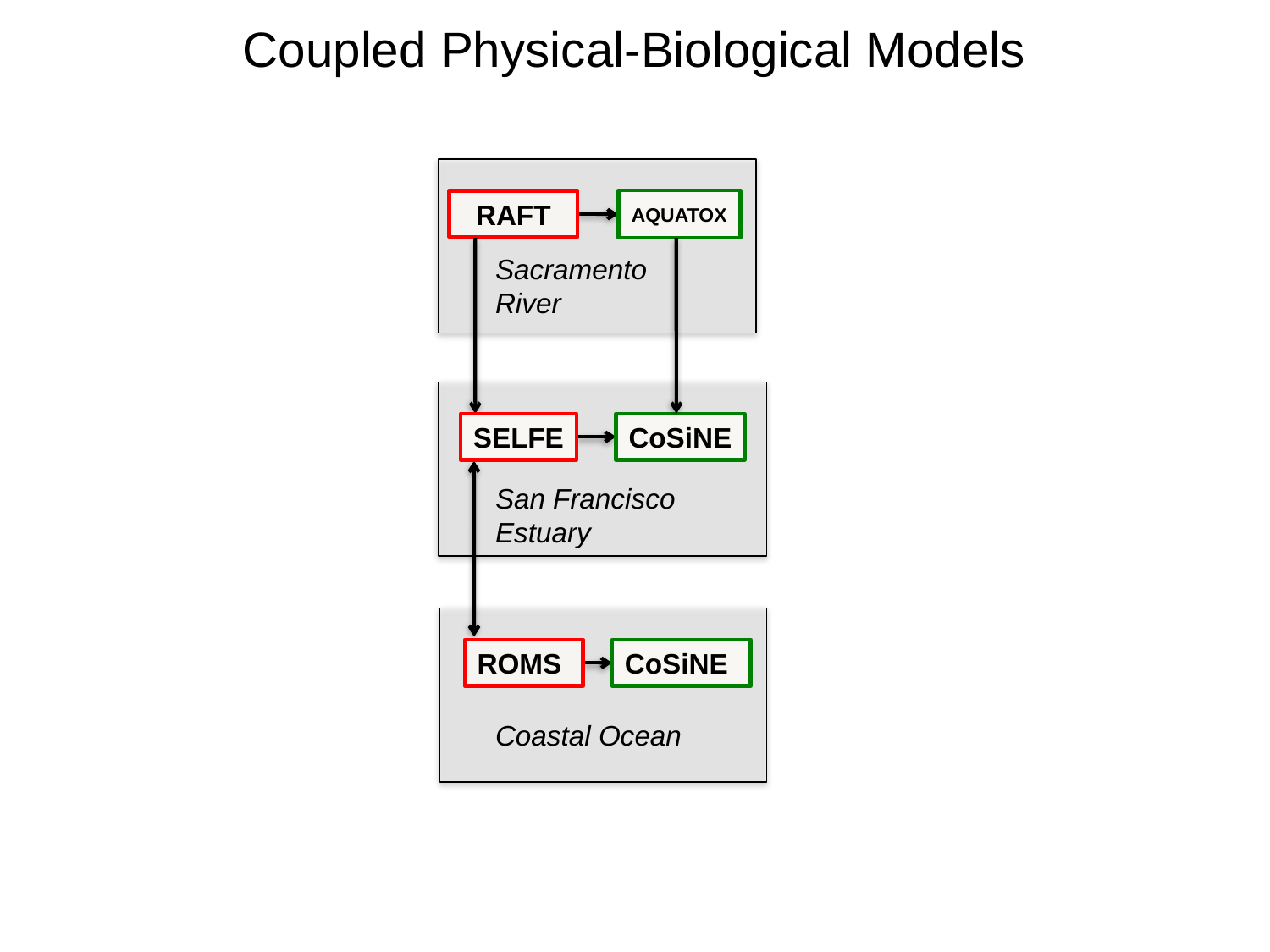

Coupled Physical-Biological Models

AQUATOX
RAFT
Sacramento River

SELFE
CoSiNE
San Francisco Estuary

ROMS
CoSiNE
Coastal Ocean